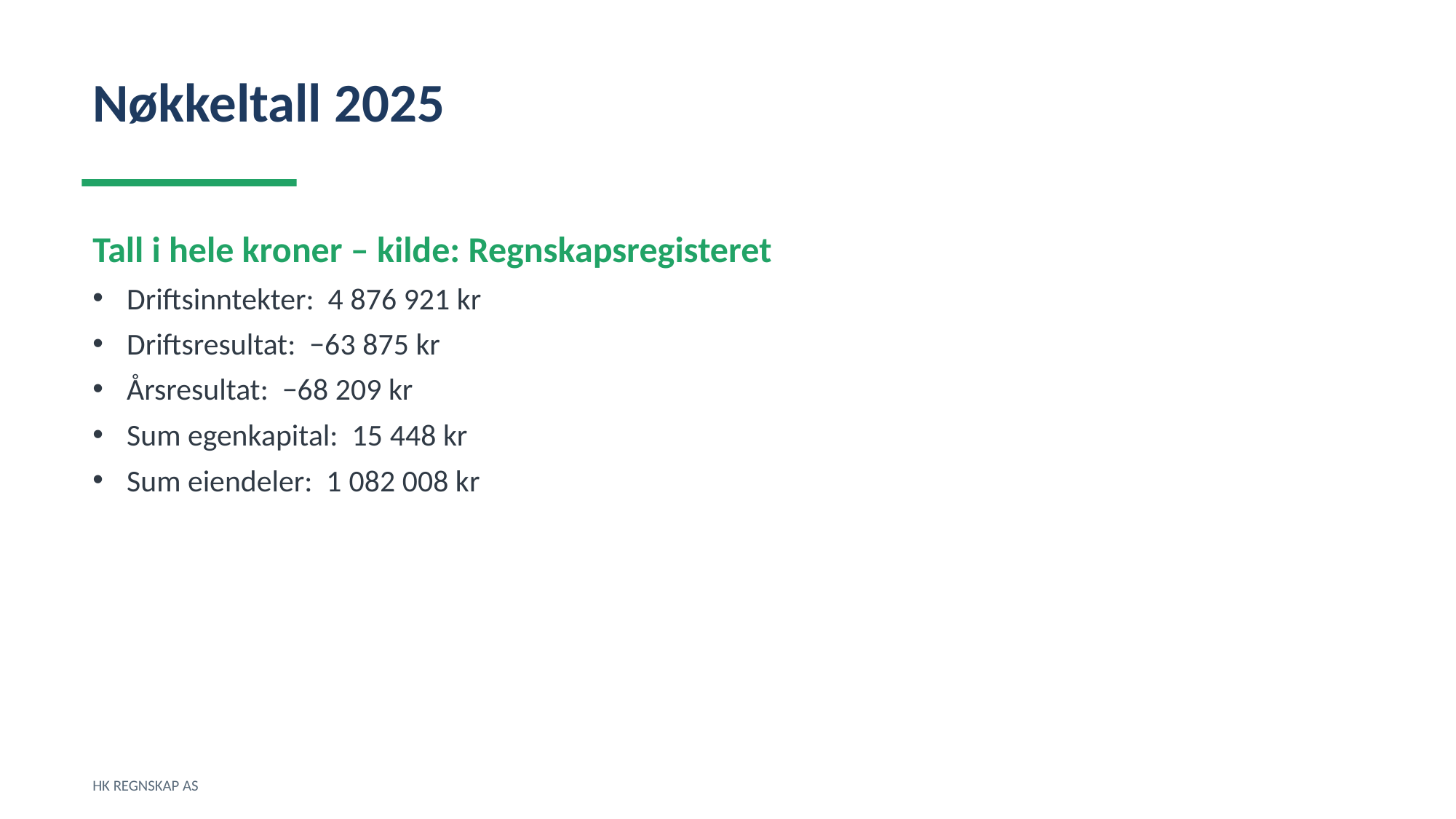

Nøkkeltall 2025

Tall i hele kroner – kilde: Regnskapsregisteret
Driftsinntekter:  4 876 921 kr
Driftsresultat:  −63 875 kr
Årsresultat:  −68 209 kr
Sum egenkapital:  15 448 kr
Sum eiendeler:  1 082 008 kr
HK REGNSKAP AS